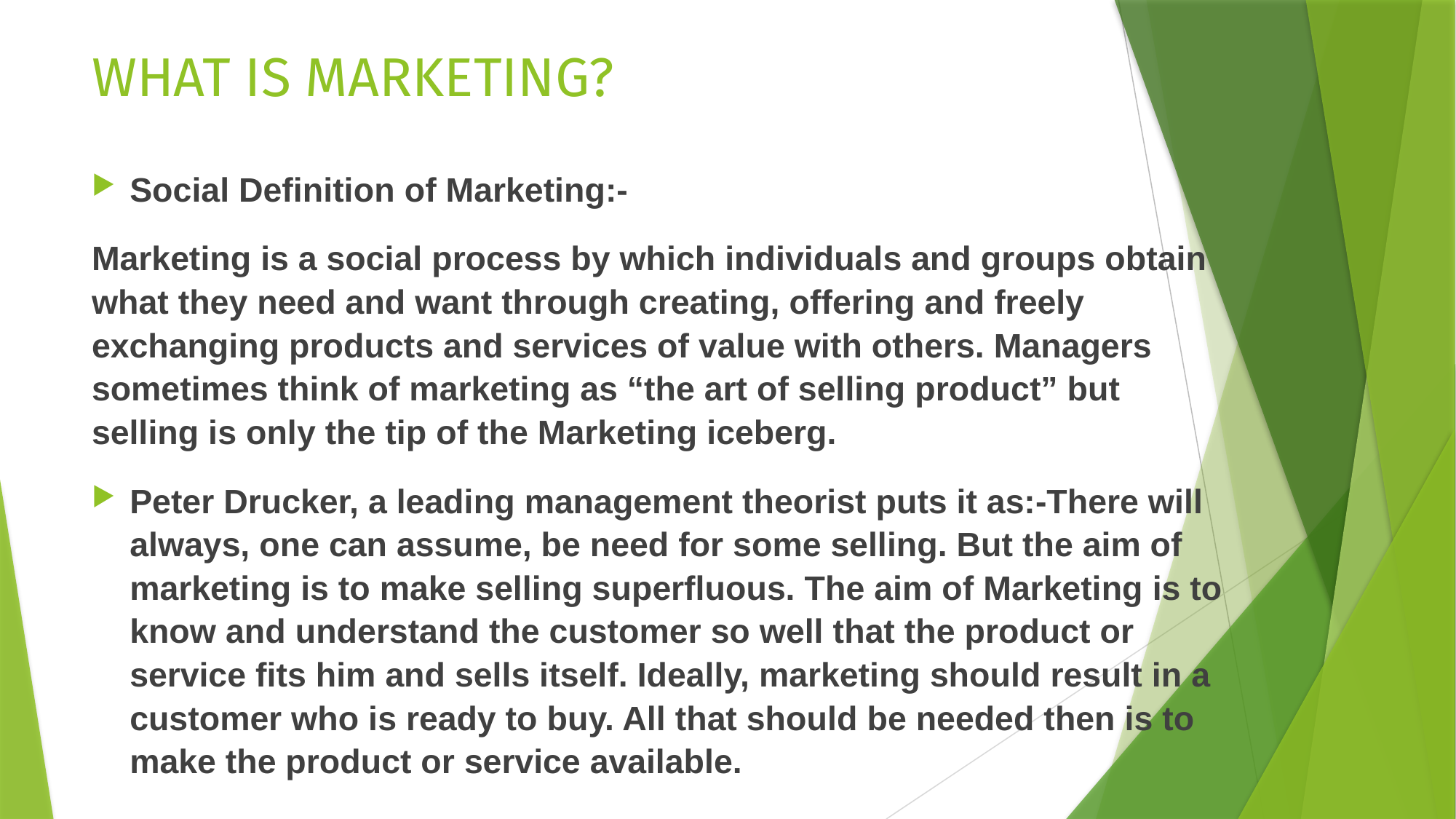

# WHAT IS MARKETING?
Social Definition of Marketing:-
Marketing is a social process by which individuals and groups obtain what they need and want through creating, offering and freely exchanging products and services of value with others. Managers sometimes think of marketing as “the art of selling product” but selling is only the tip of the Marketing iceberg.
Peter Drucker, a leading management theorist puts it as:-There will always, one can assume, be need for some selling. But the aim of marketing is to make selling superfluous. The aim of Marketing is to know and understand the customer so well that the product or service fits him and sells itself. Ideally, marketing should result in a customer who is ready to buy. All that should be needed then is to make the product or service available.